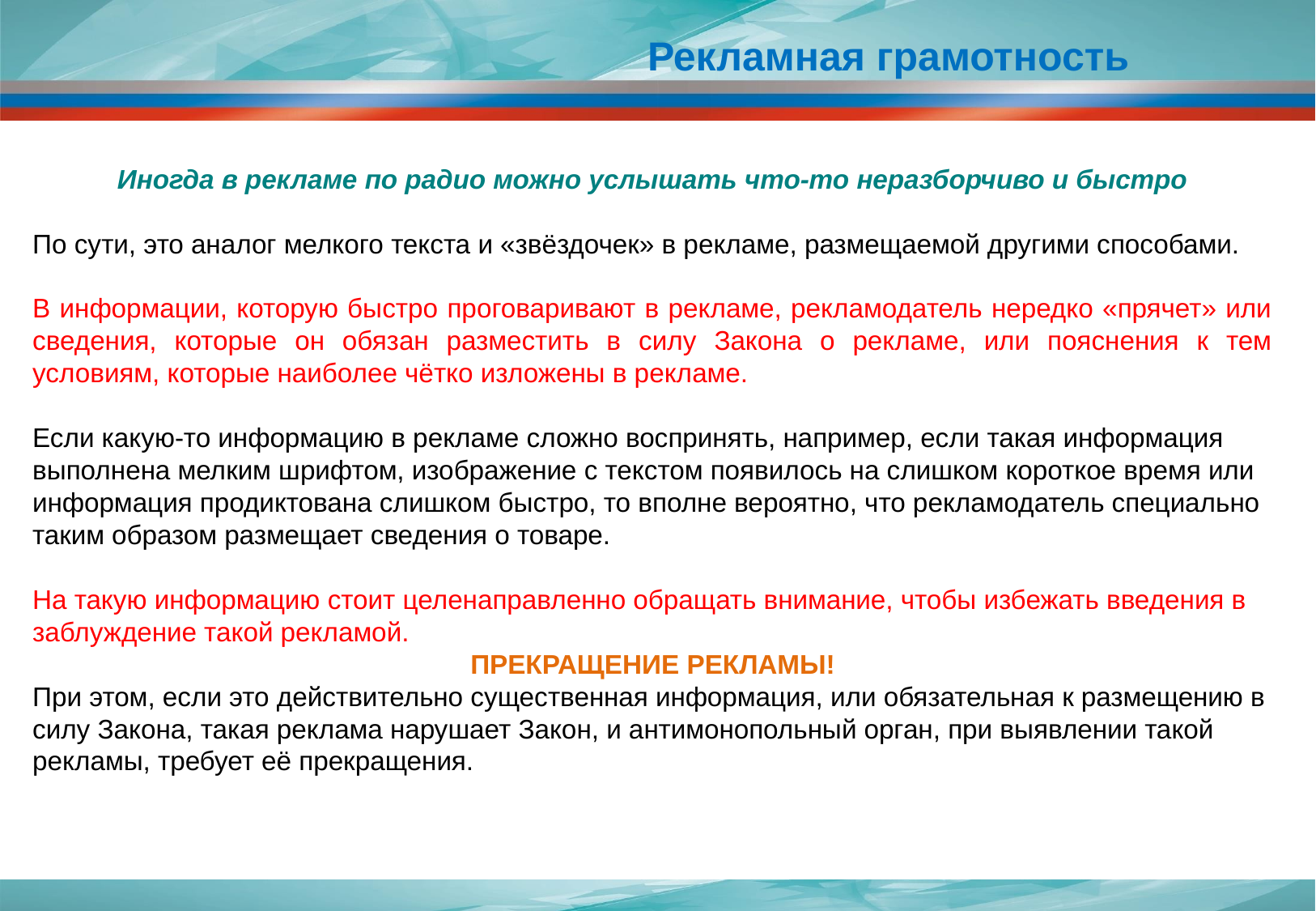

# Рекламная грамотность
Иногда в рекламе по радио можно услышать что-то неразборчиво и быстро

По сути, это аналог мелкого текста и «звёздочек» в рекламе, размещаемой другими способами.

В информации, которую быстро проговаривают в рекламе, рекламодатель нередко «прячет» или сведения, которые он обязан разместить в силу Закона о рекламе, или пояснения к тем условиям, которые наиболее чётко изложены в рекламе.

Если какую-то информацию в рекламе сложно воспринять, например, если такая информация выполнена мелким шрифтом, изображение с текстом появилось на слишком короткое время или информация продиктована слишком быстро, то вполне вероятно, что рекламодатель специально таким образом размещает сведения о товаре.

На такую информацию стоит целенаправленно обращать внимание, чтобы избежать введения в заблуждение такой рекламой.
ПРЕКРАЩЕНИЕ РЕКЛАМЫ!
При этом, если это действительно существенная информация, или обязательная к размещению в силу Закона, такая реклама нарушает Закон, и антимонопольный орган, при выявлении такой рекламы, требует её прекращения.